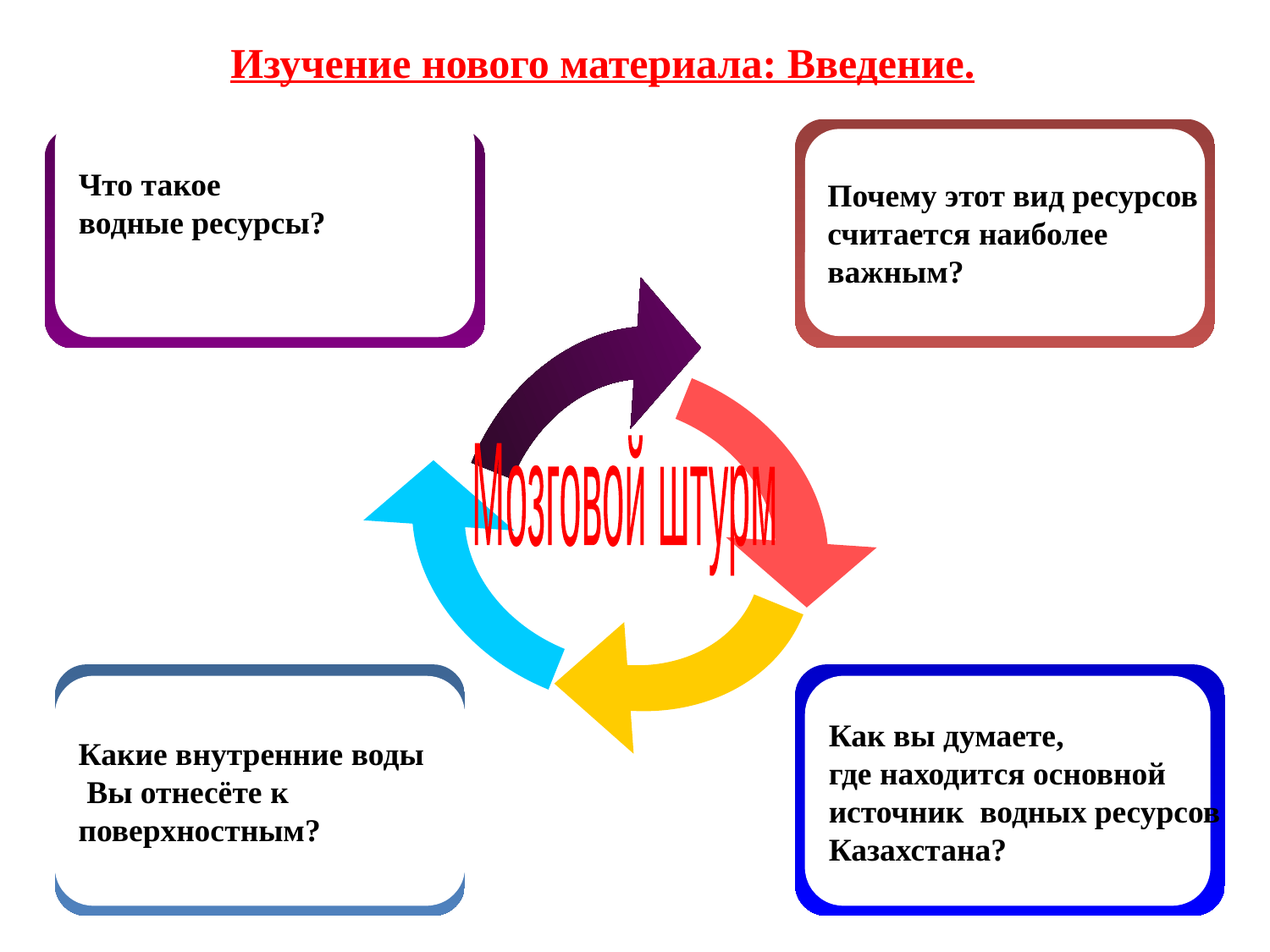

Изучение нового материала: Введение.
ІҮ
І
Что такое
водные ресурсы?

Почему этот вид ресурсов
считается наиболее
важным?

Мозговой штурм
ІІ
ІІІ

Какие внутренние воды
 Вы отнесёте к
поверхностным?
Как вы думаете,
где находится основной
источник  водных ресурсов
Казахстана?